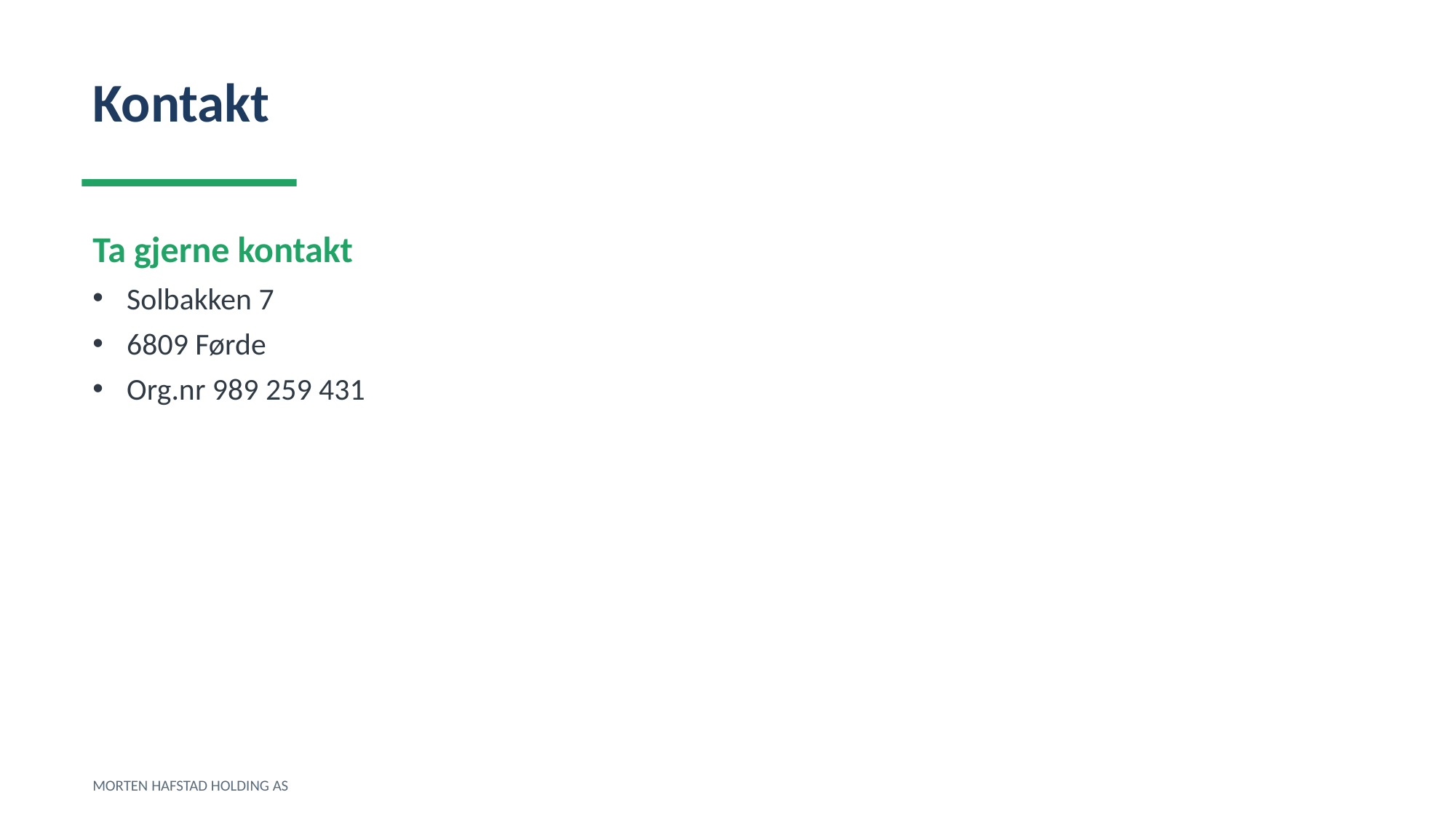

Kontakt

Ta gjerne kontakt
Solbakken 7
6809 Førde
Org.nr 989 259 431
MORTEN HAFSTAD HOLDING AS